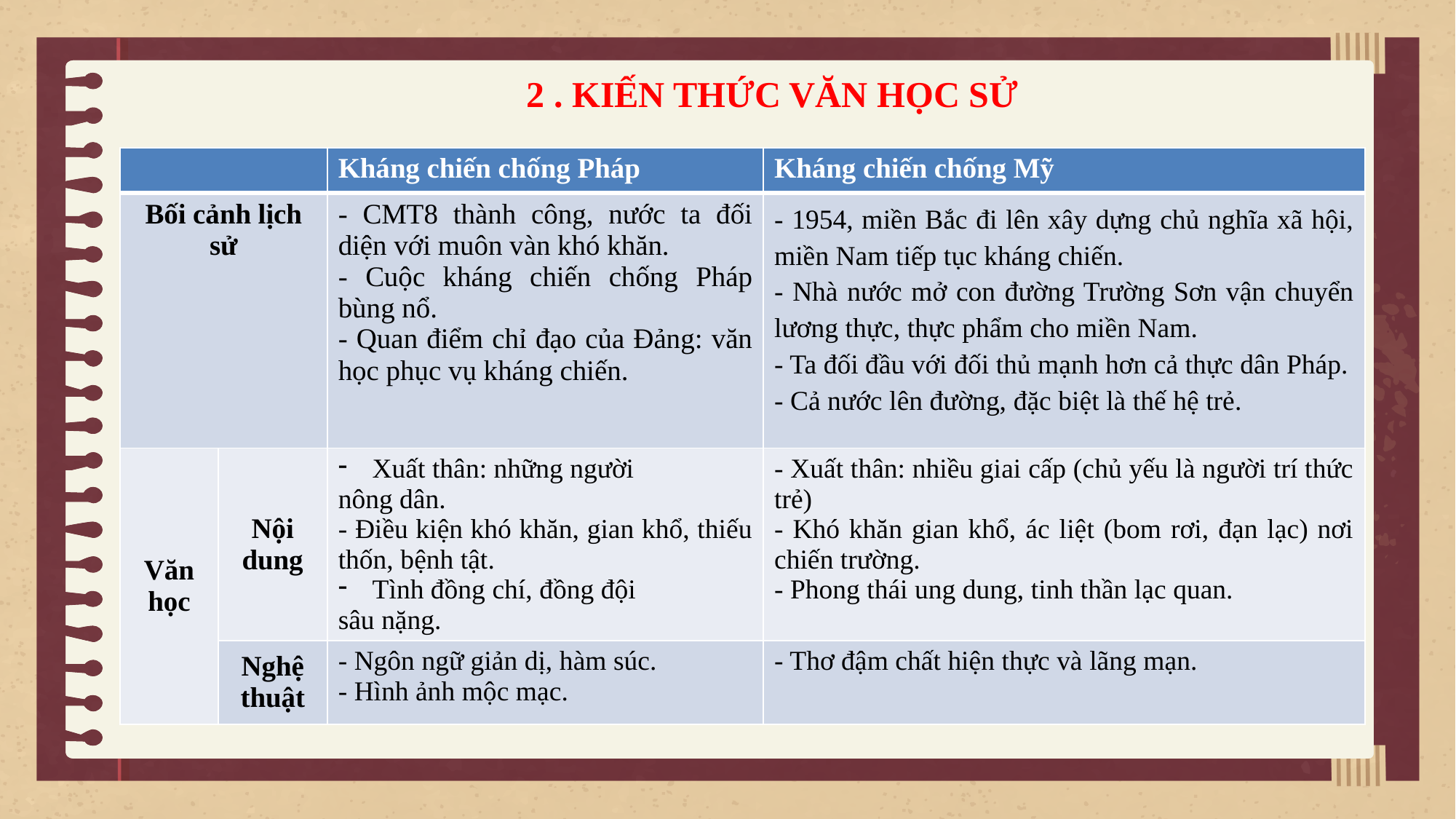

2 . KIẾN THỨC VĂN HỌC SỬ
|  |  | Kháng chiến chống Pháp | Kháng chiến chống Mỹ |
| --- | --- | --- | --- |
| Bối cảnh lịch sử |  | - CMT8 thành công, nước ta đối diện với muôn vàn khó khăn. - Cuộc kháng chiến chống Pháp bùng nổ. - Quan điểm chỉ đạo của Đảng: văn học phục vụ kháng chiến. | - 1954, miền Bắc đi lên xây dựng chủ nghĩa xã hội, miền Nam tiếp tục kháng chiến. - Nhà nước mở con đường Trường Sơn vận chuyển lương thực, thực phẩm cho miền Nam. - Ta đối đầu với đối thủ mạnh hơn cả thực dân Pháp. - Cả nước lên đường, đặc biệt là thế hệ trẻ. |
| Văn học | Nội dung | Xuất thân: những người nông dân. - Điều kiện khó khăn, gian khổ, thiếu thốn, bệnh tật. Tình đồng chí, đồng đội sâu nặng. | - Xuất thân: nhiều giai cấp (chủ yếu là người trí thức trẻ) - Khó khăn gian khổ, ác liệt (bom rơi, đạn lạc) nơi chiến trường. - Phong thái ung dung, tinh thần lạc quan. |
|  | Nghệ thuật | - Ngôn ngữ giản dị, hàm súc. - Hình ảnh mộc mạc. | - Thơ đậm chất hiện thực và lãng mạn. |